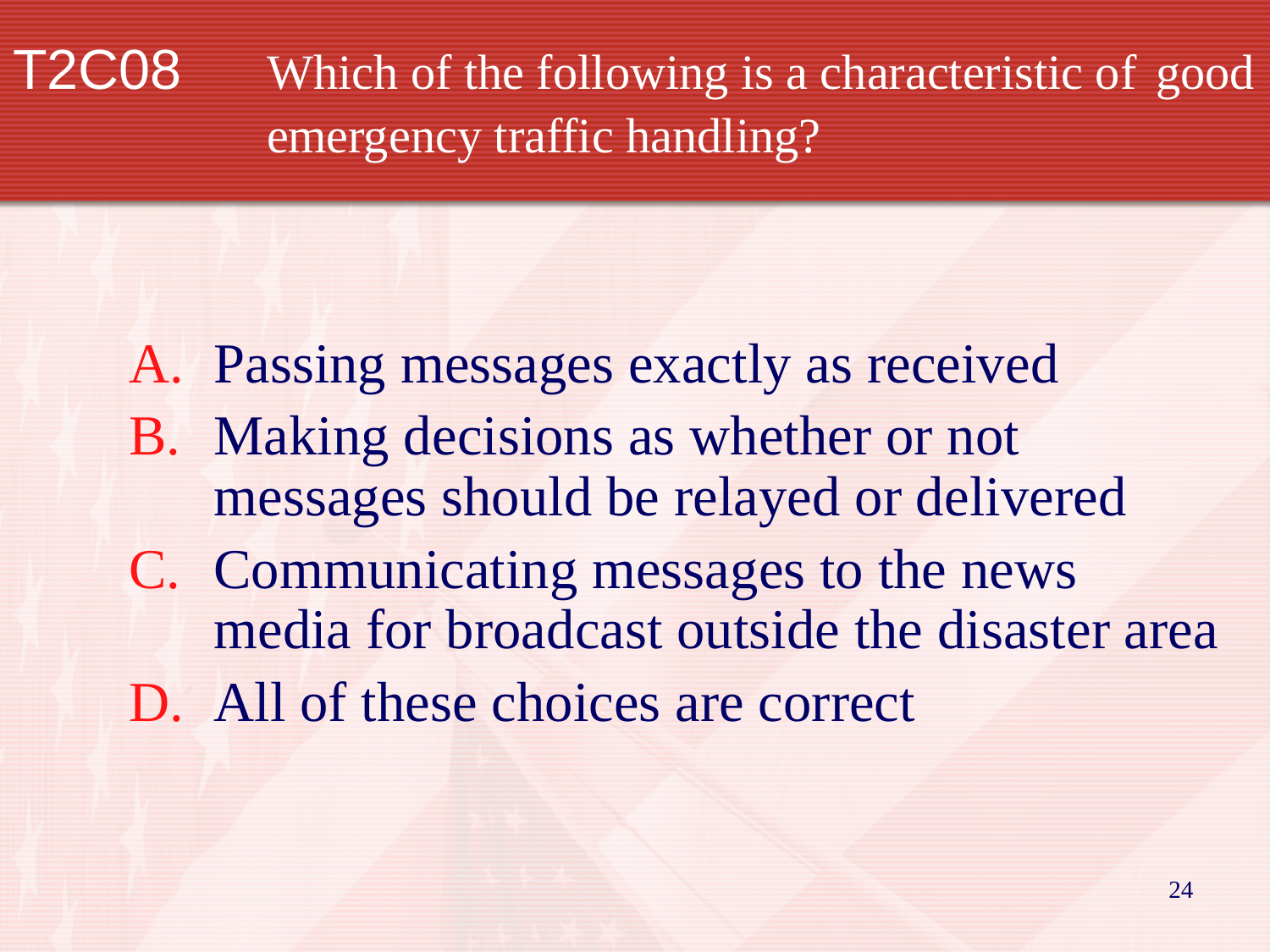

# T2C08	Which of the following is a characteristic of 	good 		emergency traffic handling?
Passing messages exactly as received
Making decisions as whether or not messages should be relayed or delivered
Communicating messages to the news media for broadcast outside the disaster area
All of these choices are correct
24